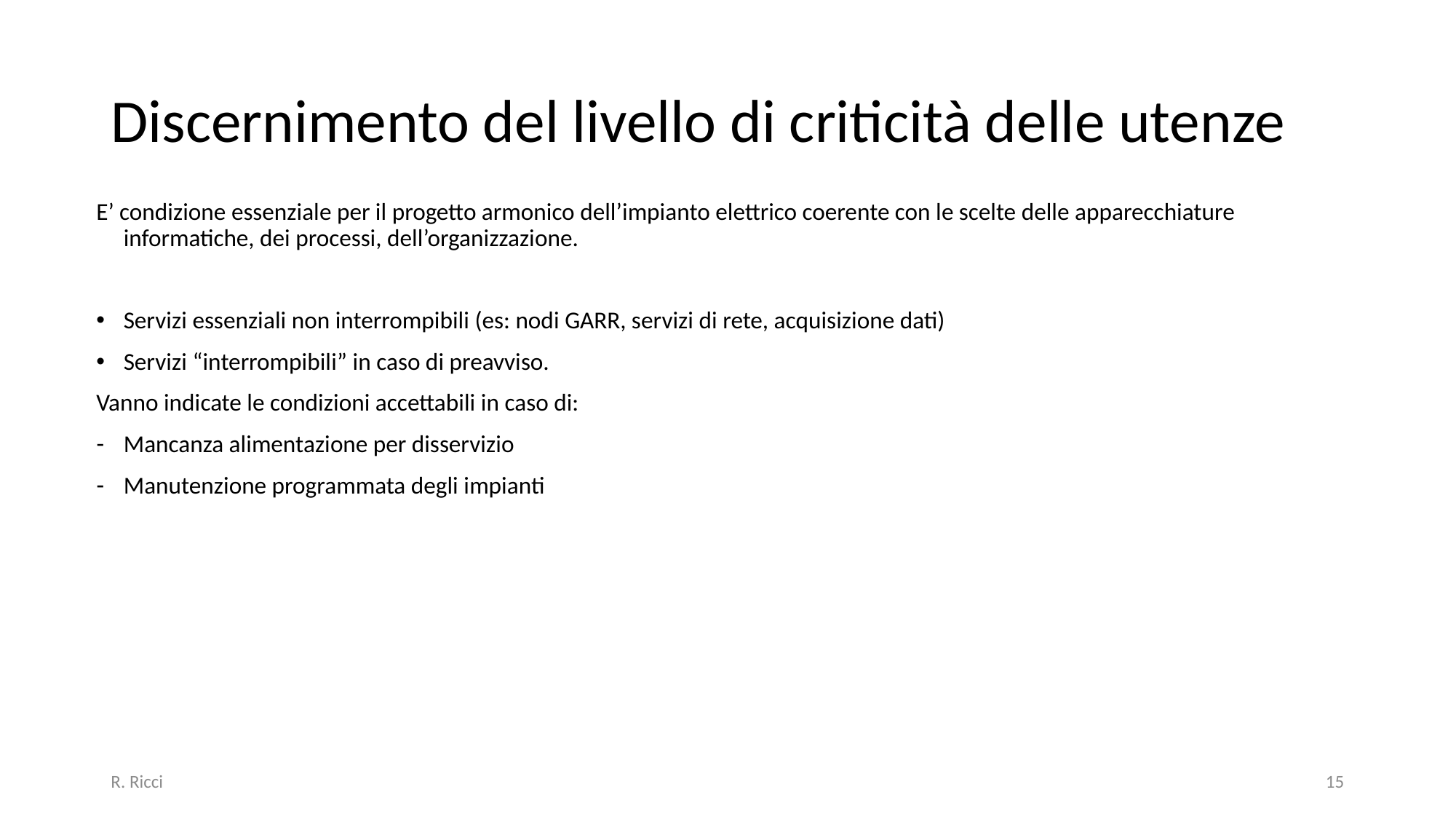

# Discernimento del livello di criticità delle utenze
E’ condizione essenziale per il progetto armonico dell’impianto elettrico coerente con le scelte delle apparecchiature informatiche, dei processi, dell’organizzazione.

Servizi essenziali non interrompibili (es: nodi GARR, servizi di rete, acquisizione dati)
Servizi “interrompibili” in caso di preavviso.
Vanno indicate le condizioni accettabili in caso di:
Mancanza alimentazione per disservizio
Manutenzione programmata degli impianti

R. Ricci

15